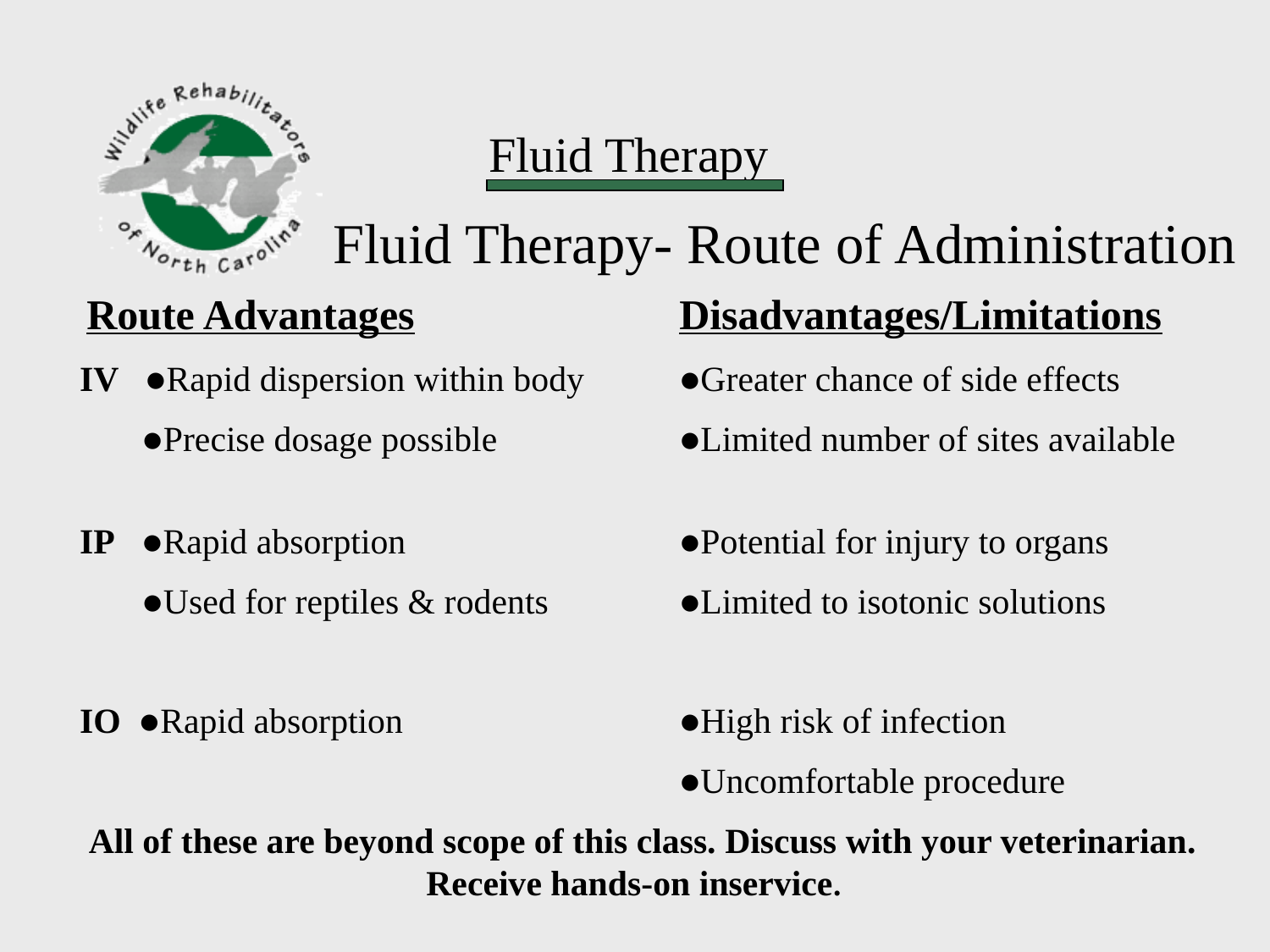

Fluid Therapy- Route of Administration
    Route Advantages		            Disadvantages/Limitations
    IV   ●Rapid dispersion within body	●Greater chance of side effects
           ●Precise dosage possible		●Limited number of sites available
    IP   ●Rapid absorption			●Potential for injury to organs
           ●Used for reptiles & rodents		●Limited to isotonic solutions

    IO  ●Rapid absorption			●High risk of infection
					●Uncomfortable procedure
     All of these are beyond scope of this class. Discuss with your veterinarian.
                                           Receive hands-on inservice.